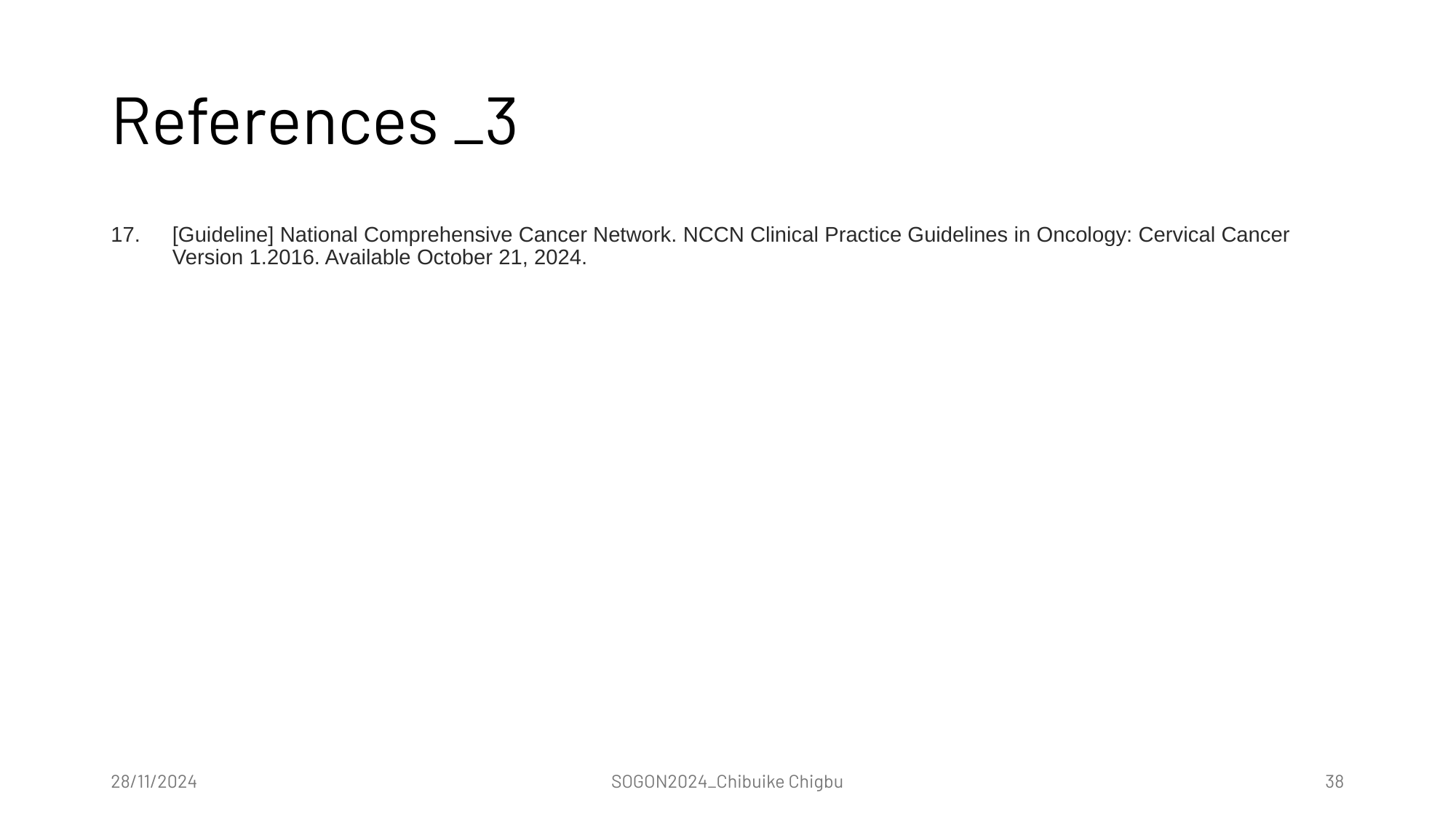

# References _3
[Guideline] National Comprehensive Cancer Network. NCCN Clinical Practice Guidelines in Oncology: Cervical Cancer Version 1.2016. Available October 21, 2024.

28/11/2024
SOGON2024_Chibuike Chigbu
38